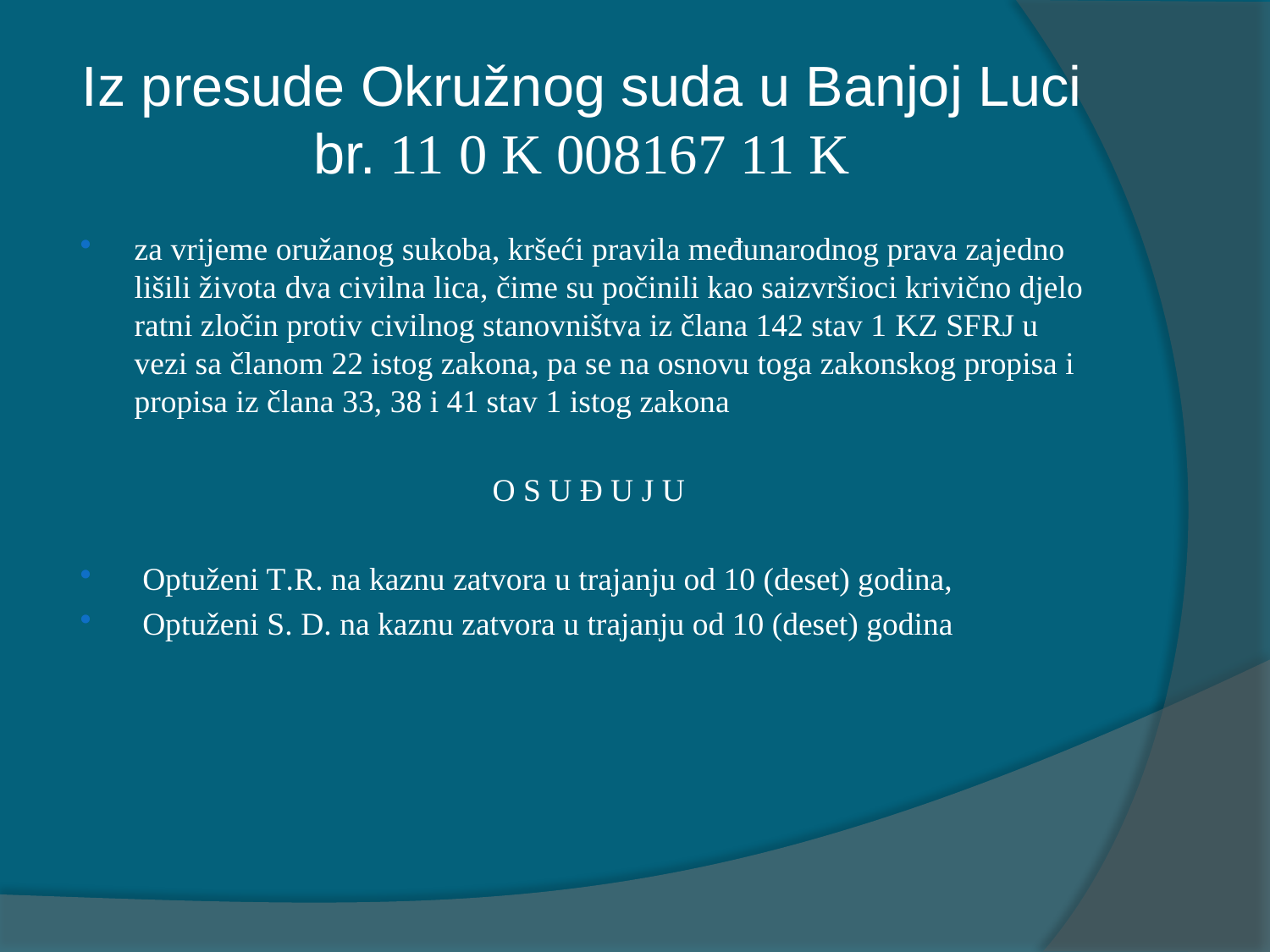

# Iz presude Okružnog suda u Banjoj Luci br. 11 0 K 008167 11 K
za vrijeme oružanog sukoba, kršeći pravila međunarodnog prava zajedno lišili života dva civilna lica, čime su počinili kao saizvršioci krivično djelo ratni zločin protiv civilnog stanovništva iz člana 142 stav 1 KZ SFRJ u vezi sa članom 22 istog zakona, pa se na osnovu toga zakonskog propisa i propisa iz člana 33, 38 i 41 stav 1 istog zakona

 O S U Đ U J U

 Optuženi T.R. na kaznu zatvora u trajanju od 10 (deset) godina,
 Optuženi S. D. na kaznu zatvora u trajanju od 10 (deset) godina